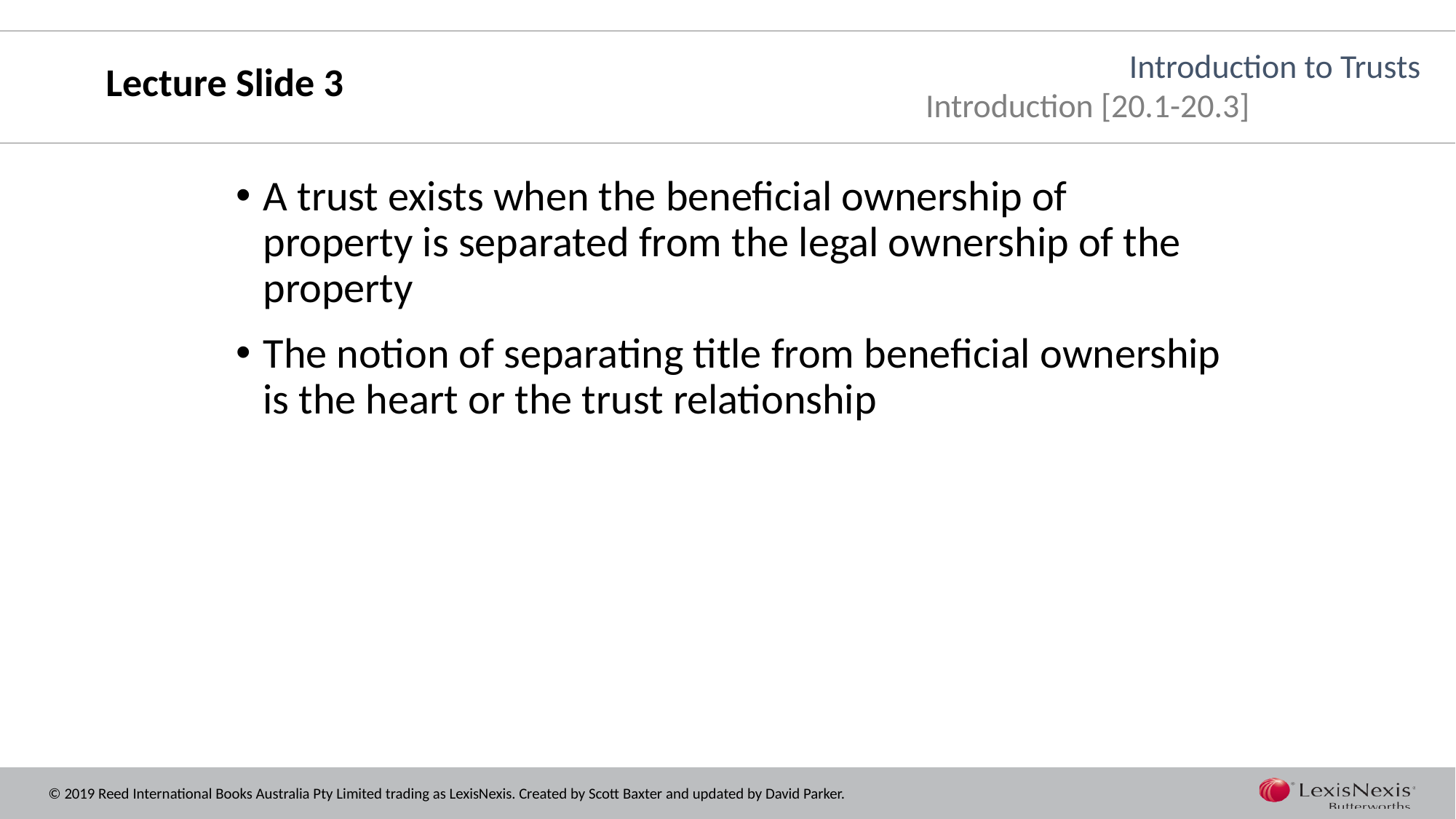

Lecture Slide 3
Introduction [20.1-20.3]
A trust exists when the beneficial ownership of property is separated from the legal ownership of the property
The notion of separating title from beneficial ownership is the heart or the trust relationship